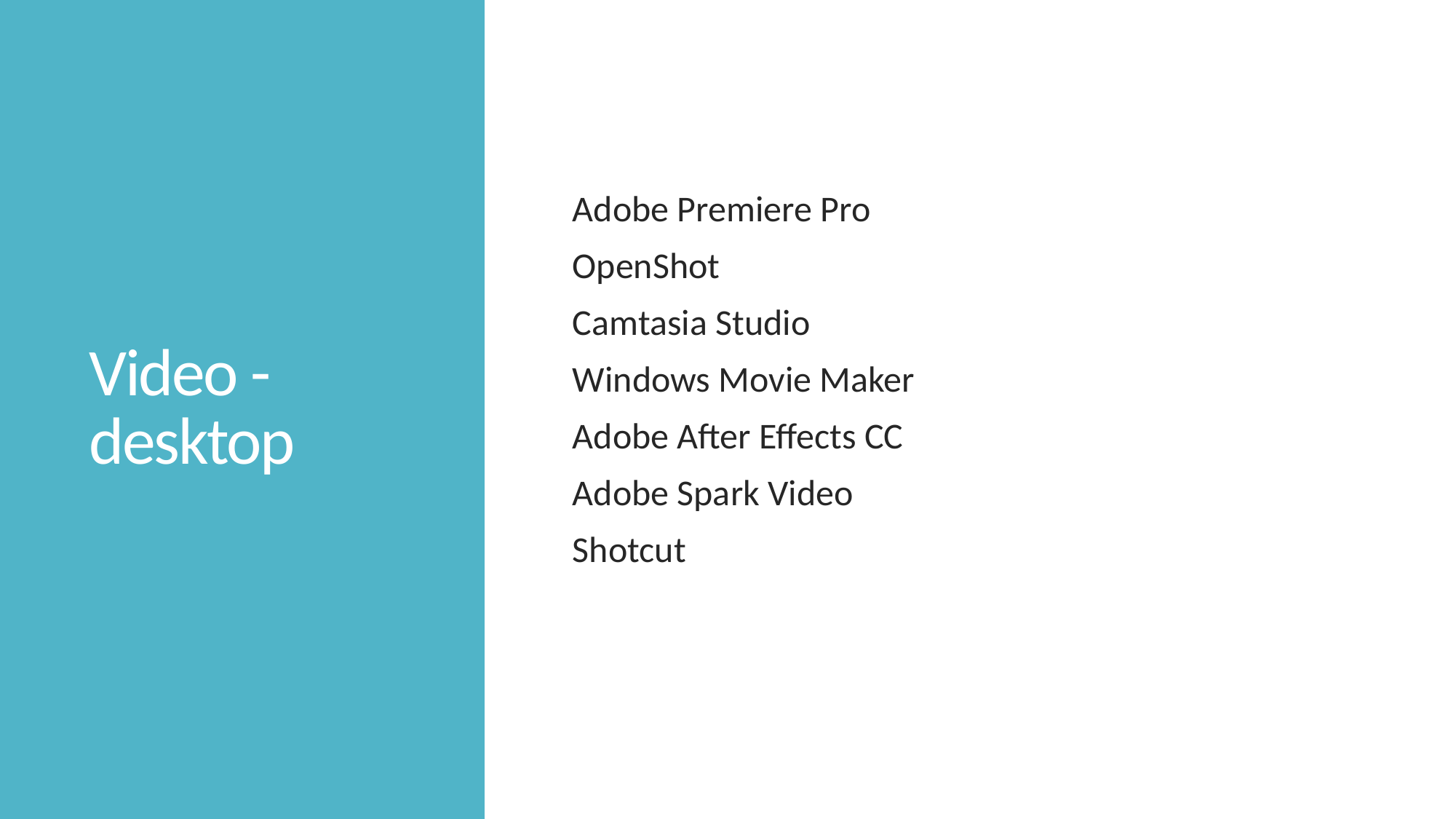

# Video - desktop
Adobe Premiere Pro
OpenShot
Camtasia Studio
Windows Movie Maker
Adobe After Effects CC
Adobe Spark Video
Shotcut